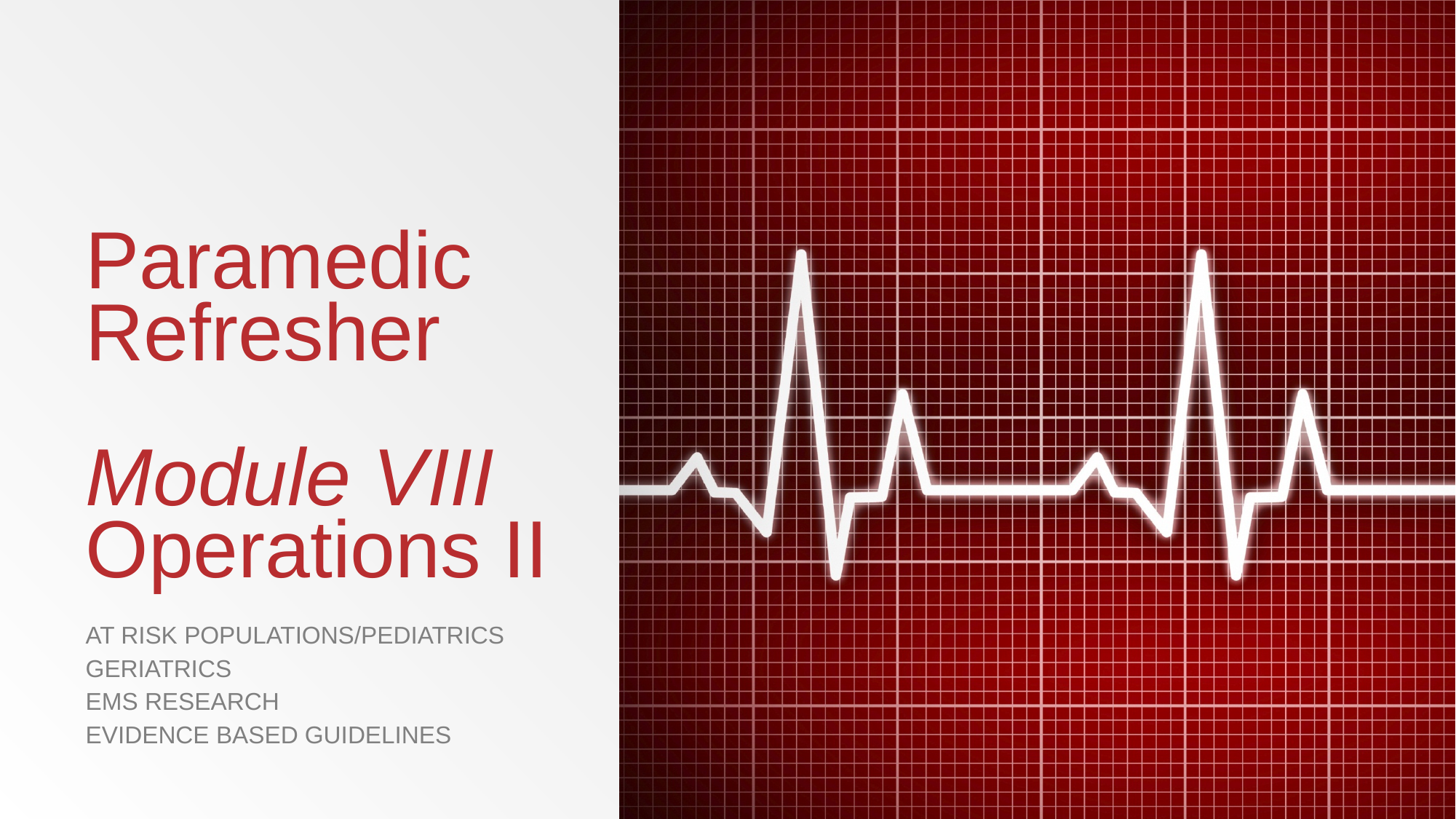

# Paramedic Refresher Module VIII Operations II
At risk populations/pediatrics
Geriatrics
Ems research
Evidence based guidelines